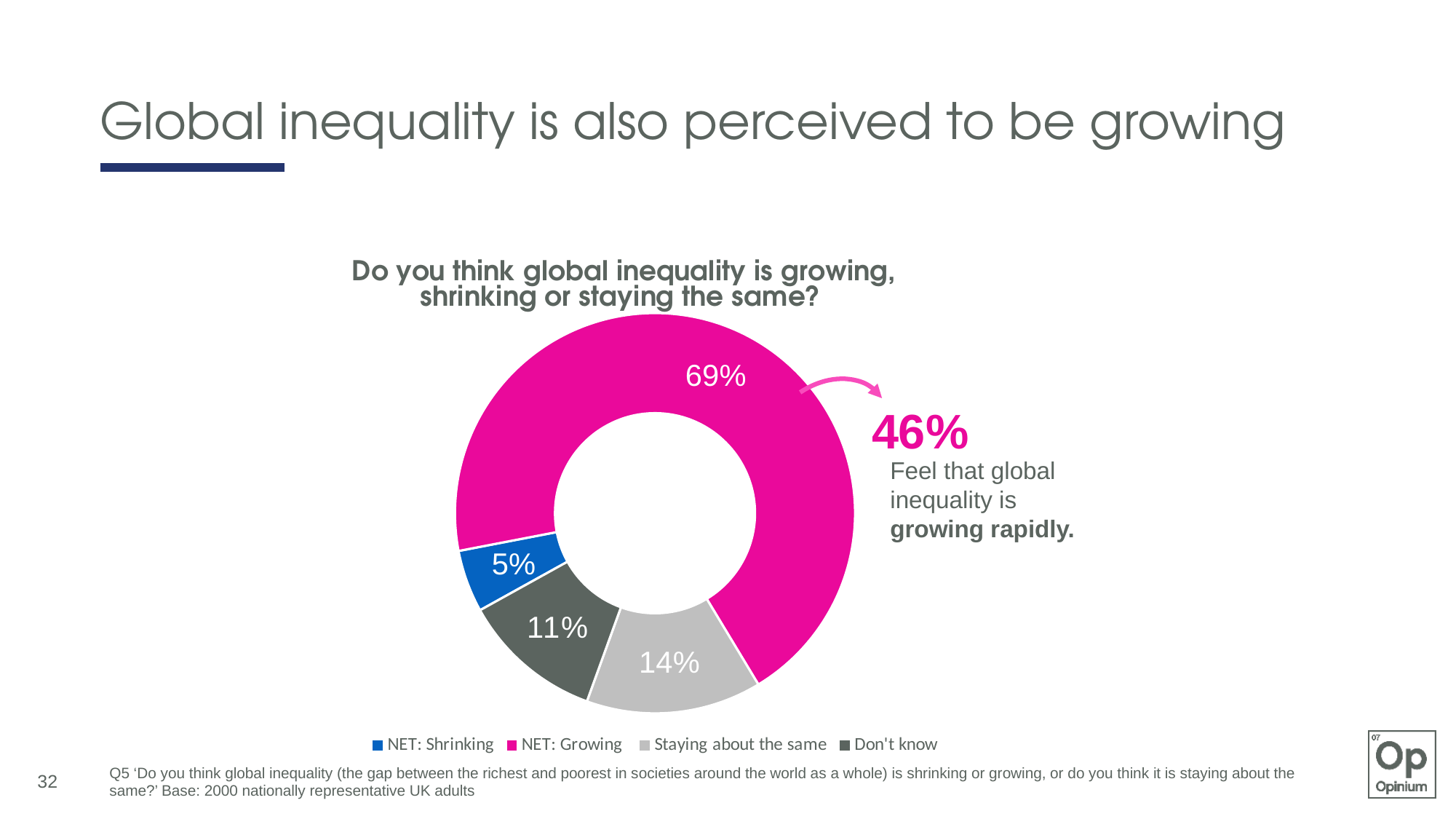

# Global inequality is also perceived to be growing

### Chart: Do you think global inequality is growing, shrinking or staying the same?

| Category | Brexit Opinion |
|---|---|
| NET: Shrinking | 0.050318467502603596 |
| NET: Growing  | 0.6937828179721479 |
| Staying about the same | 0.14175681509444582 |
| Don't know | 0.11414189943080309 |
46%
Feel that global inequality is growing rapidly.
Q5 ‘Do you think global inequality (the gap between the richest and poorest in societies around the world as a whole) is shrinking or growing, or do you think it is staying about the same?’ Base: 2000 nationally representative UK adults
32